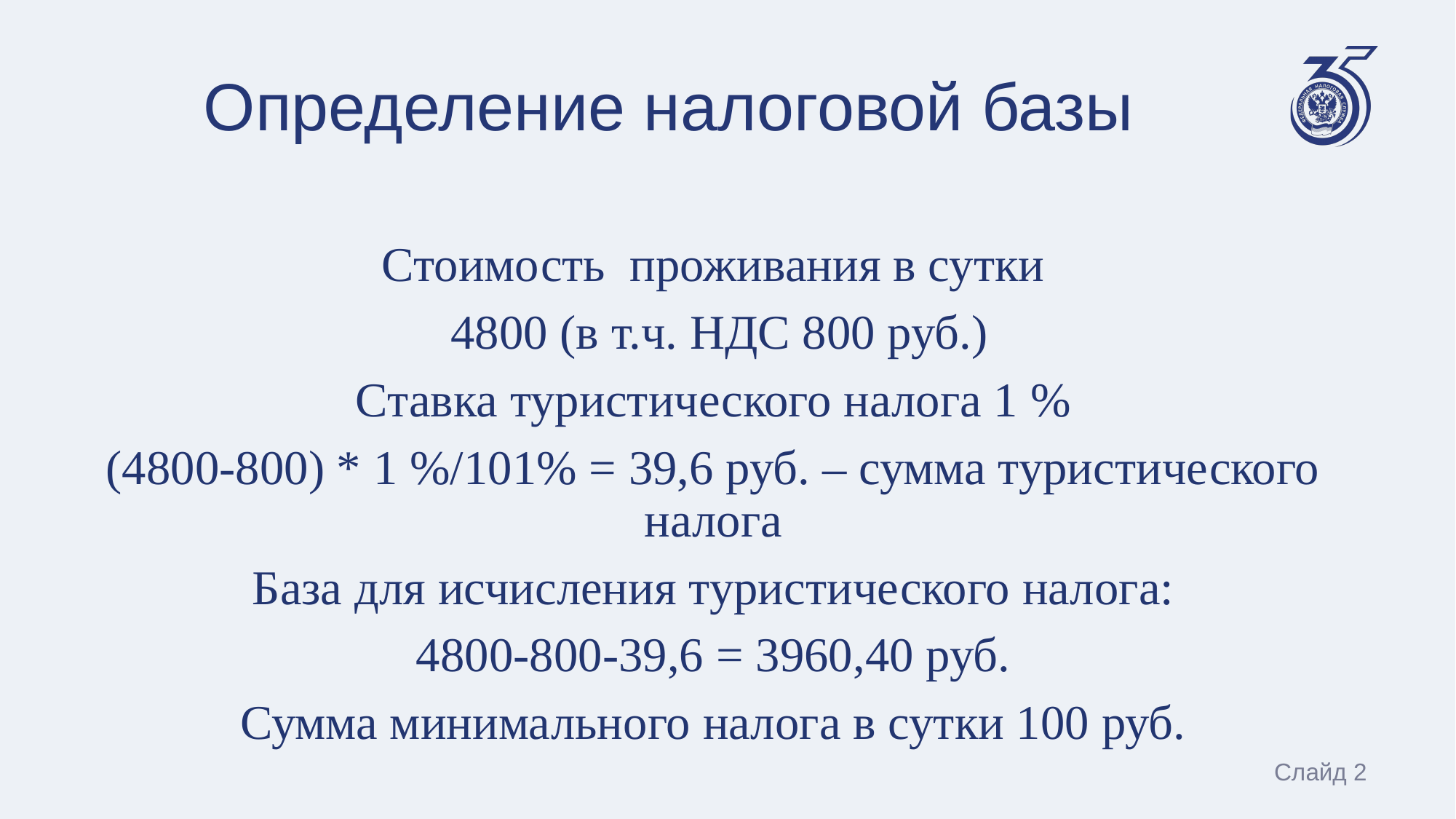

# Определение налоговой базы
Стоимость  проживания в сутки
 4800 (в т.ч. НДС 800 руб.)
Ставка туристического налога 1 %
(4800-800) * 1 %/101% = 39,6 руб. – сумма туристического налога
База для исчисления туристического налога:
4800-800-39,6 = 3960,40 руб.
Сумма минимального налога в сутки 100 руб.
Слайд 2